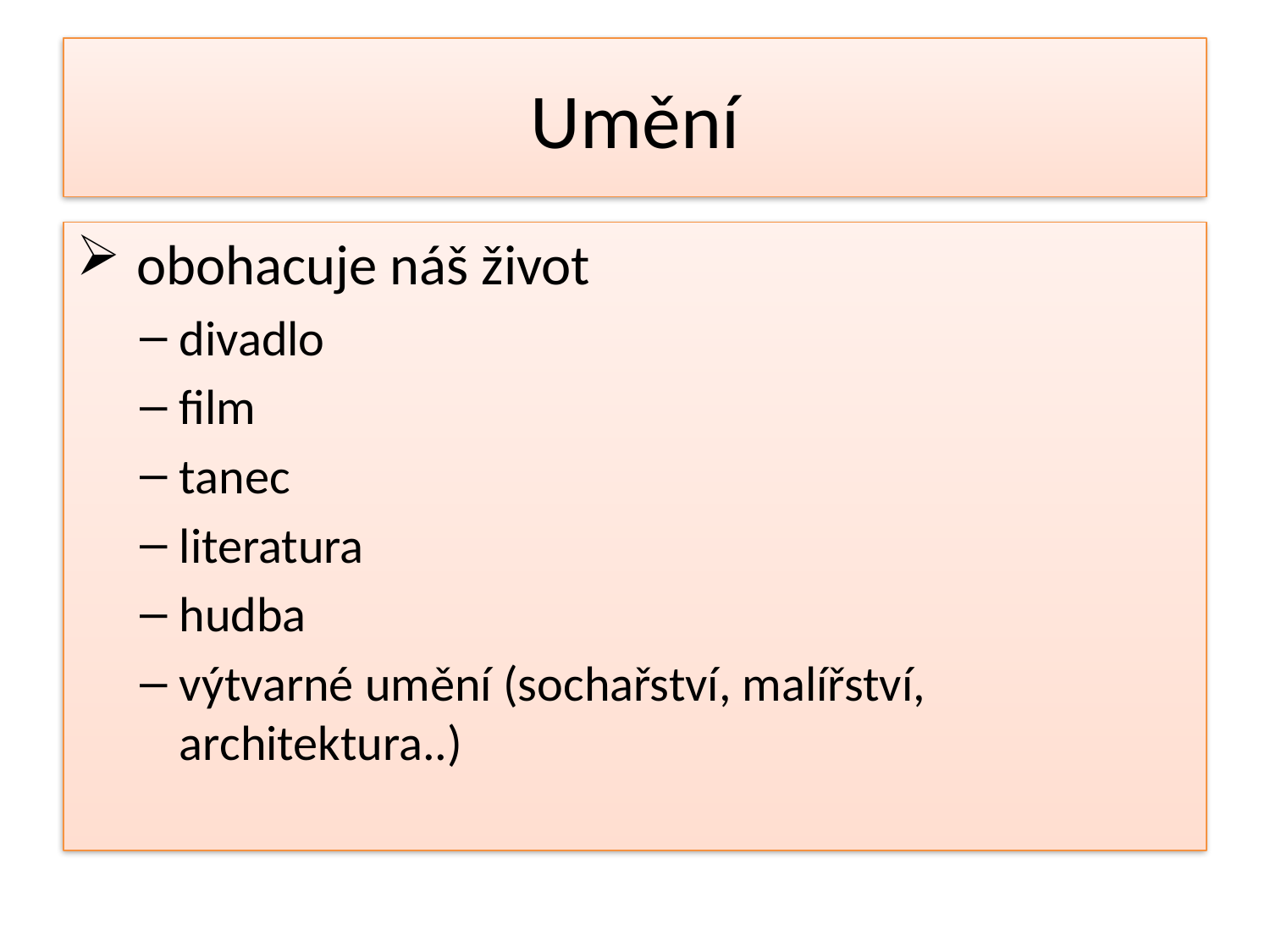

# Umění
 obohacuje náš život
divadlo
film
tanec
literatura
hudba
výtvarné umění (sochařství, malířství, architektura..)